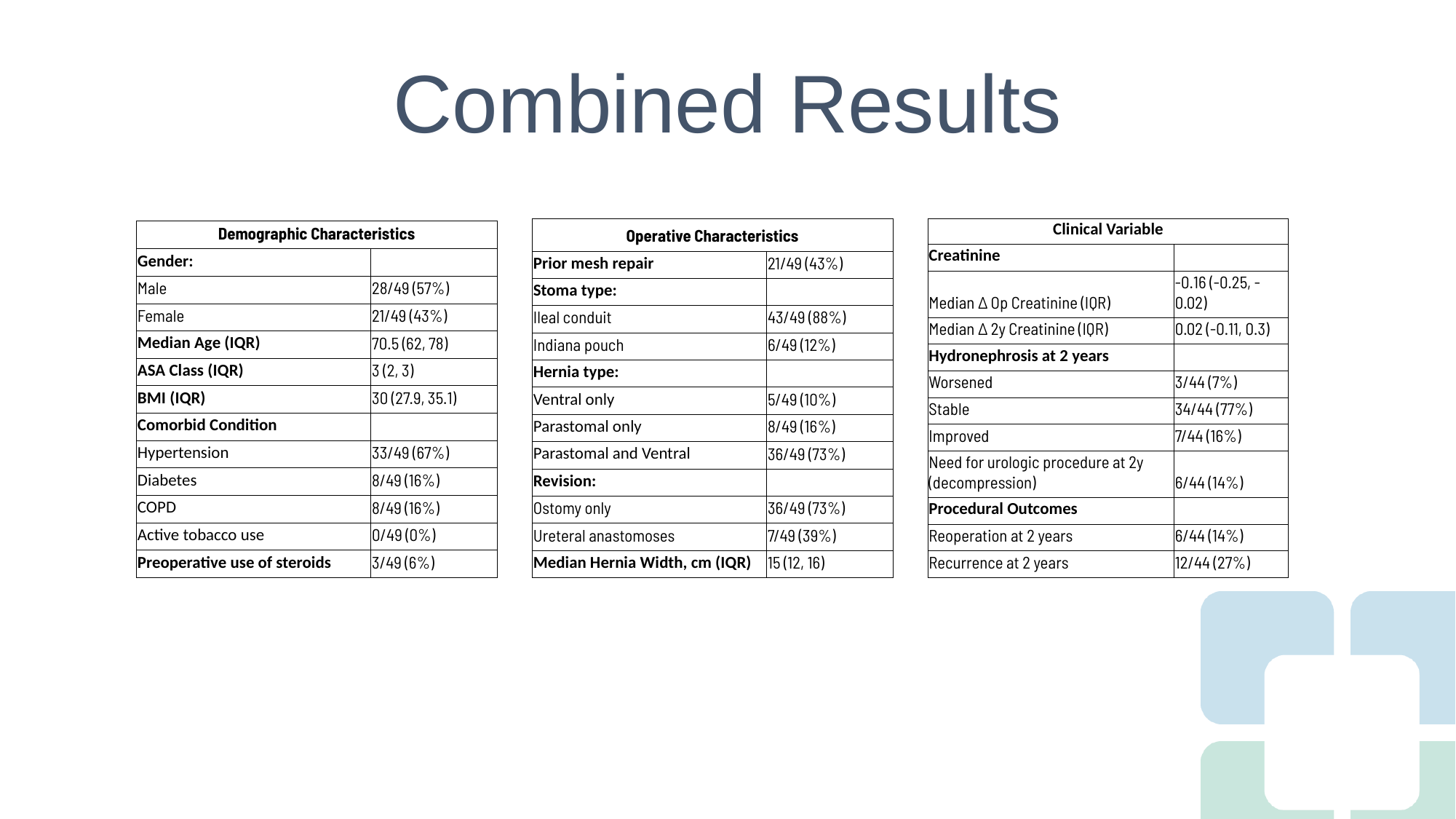

# Combined Results
| Operative Characteristics |  |
| --- | --- |
| Prior mesh repair | 21/49 (43%) |
| Stoma type: |  |
| Ileal conduit | 43/49 (88%) |
| Indiana pouch | 6/49 (12%) |
| Hernia type: |  |
| Ventral only | 5/49 (10%) |
| Parastomal only | 8/49 (16%) |
| Parastomal and Ventral | 36/49 (73%) |
| Revision: |  |
| Ostomy only | 36/49 (73%) |
| Ureteral anastomoses | 7/49 (39%) |
| Median Hernia Width, cm (IQR) | 15 (12, 16) |
| Clinical Variable |  |
| --- | --- |
| Creatinine |  |
| Median Δ Op Creatinine (IQR) | -0.16 (-0.25, -0.02) |
| Median Δ 2y Creatinine (IQR) | 0.02 (-0.11, 0.3) |
| Hydronephrosis at 2 years |  |
| Worsened | 3/44 (7%) |
| Stable | 34/44 (77%) |
| Improved | 7/44 (16%) |
| Need for urologic procedure at 2y (decompression) | 6/44 (14%) |
| Procedural Outcomes |  |
| Reoperation at 2 years | 6/44 (14%) |
| Recurrence at 2 years | 12/44 (27%) |
| Demographic Characteristics |  |
| --- | --- |
| Gender: |  |
| Male | 28/49 (57%) |
| Female | 21/49 (43%) |
| Median Age (IQR) | 70.5 (62, 78) |
| ASA Class (IQR) | 3 (2, 3) |
| BMI (IQR) | 30 (27.9, 35.1) |
| Comorbid Condition |  |
| Hypertension | 33/49 (67%) |
| Diabetes | 8/49 (16%) |
| COPD | 8/49 (16%) |
| Active tobacco use | 0/49 (0%) |
| Preoperative use of steroids | 3/49 (6%) |